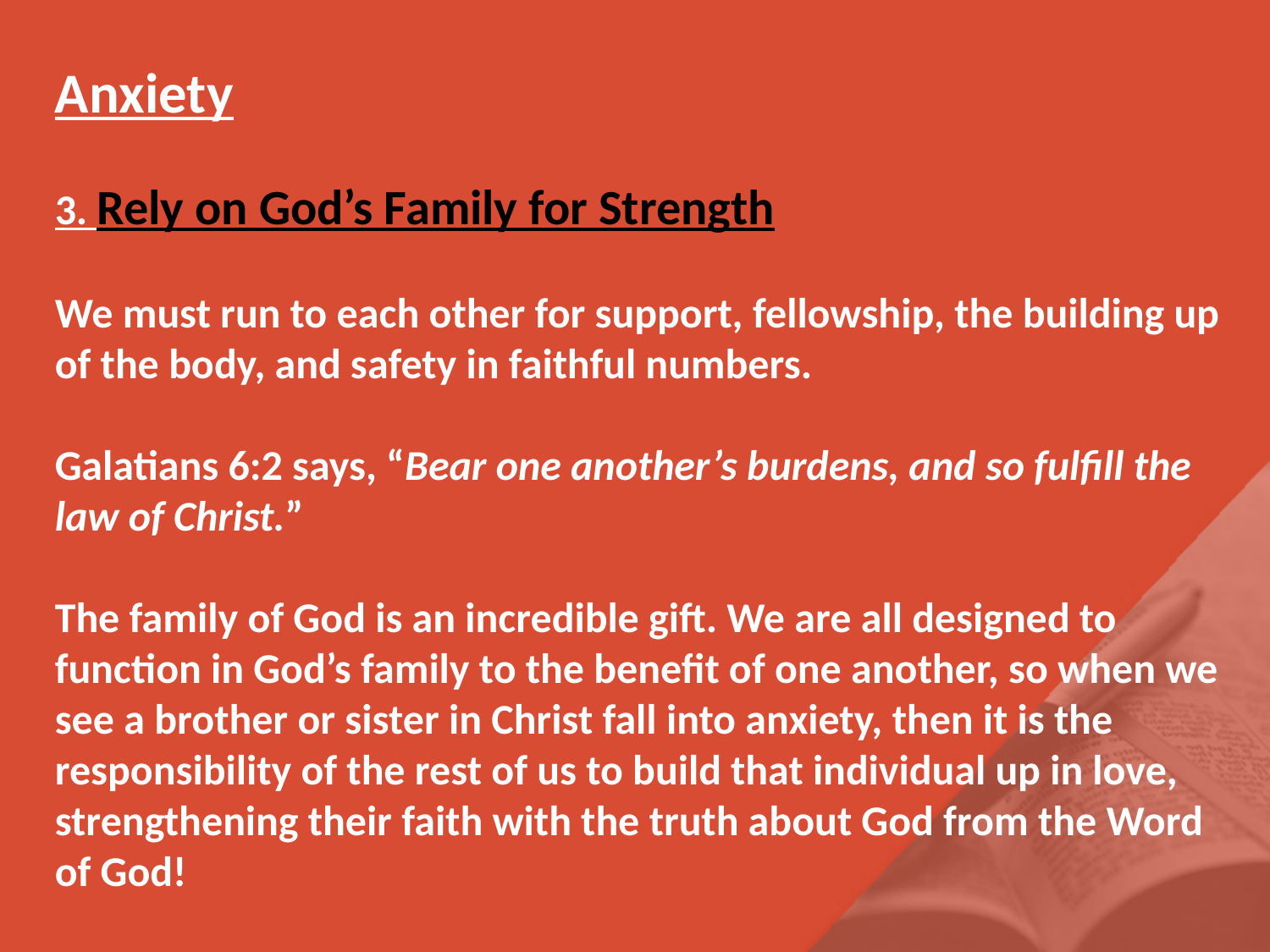

Anxiety

3. Rely on God’s Family for Strength

We must run to each other for support, fellowship, the building up of the body, and safety in faithful numbers.

Galatians 6:2 says, “Bear one another’s burdens, and so fulfill the law of Christ.”

The family of God is an incredible gift. We are all designed to function in God’s family to the benefit of one another, so when we see a brother or sister in Christ fall into anxiety, then it is the responsibility of the rest of us to build that individual up in love, strengthening their faith with the truth about God from the Word of God!